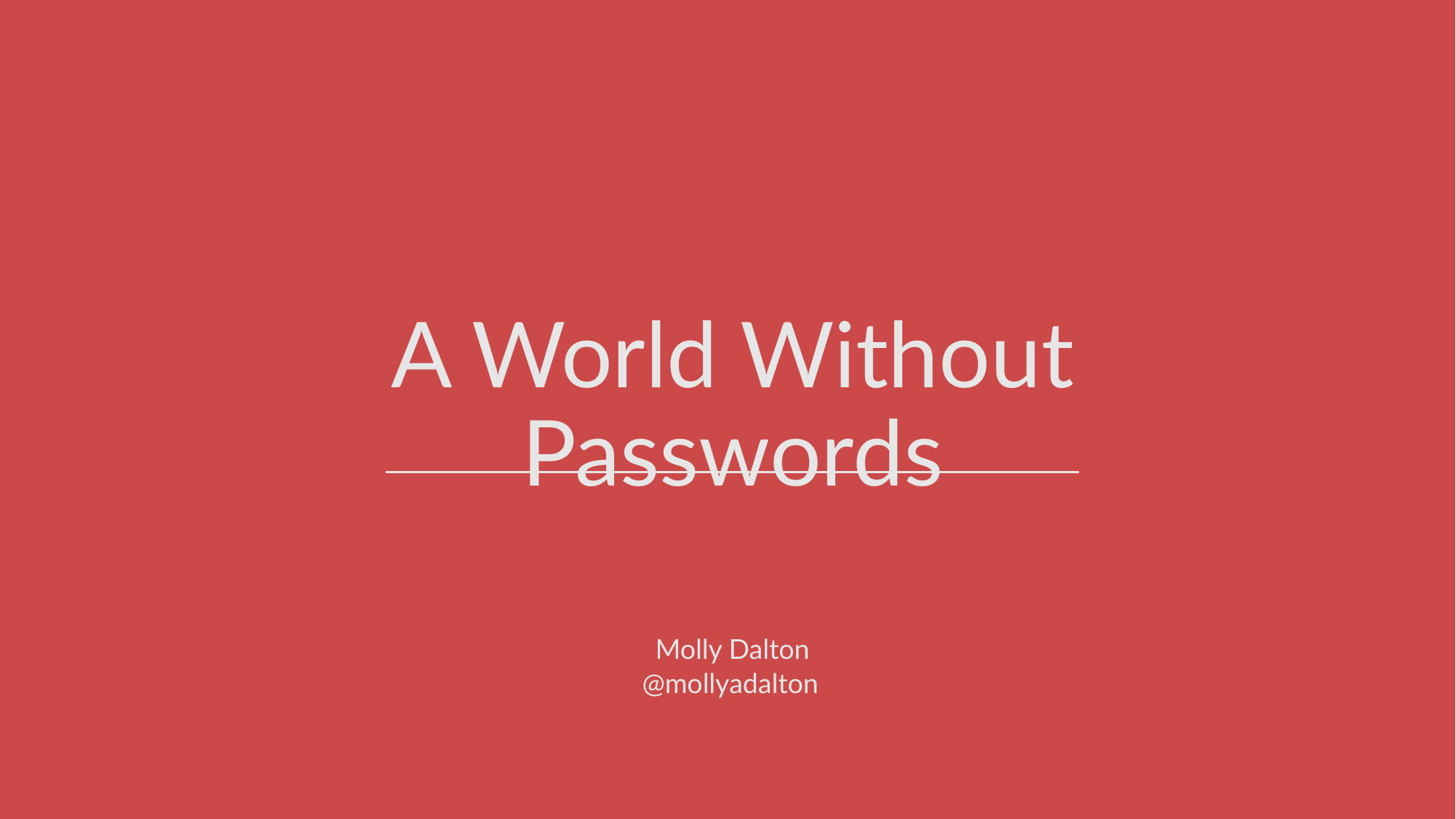

# A World Without Passwords
Molly Dalton
@mollyadalton